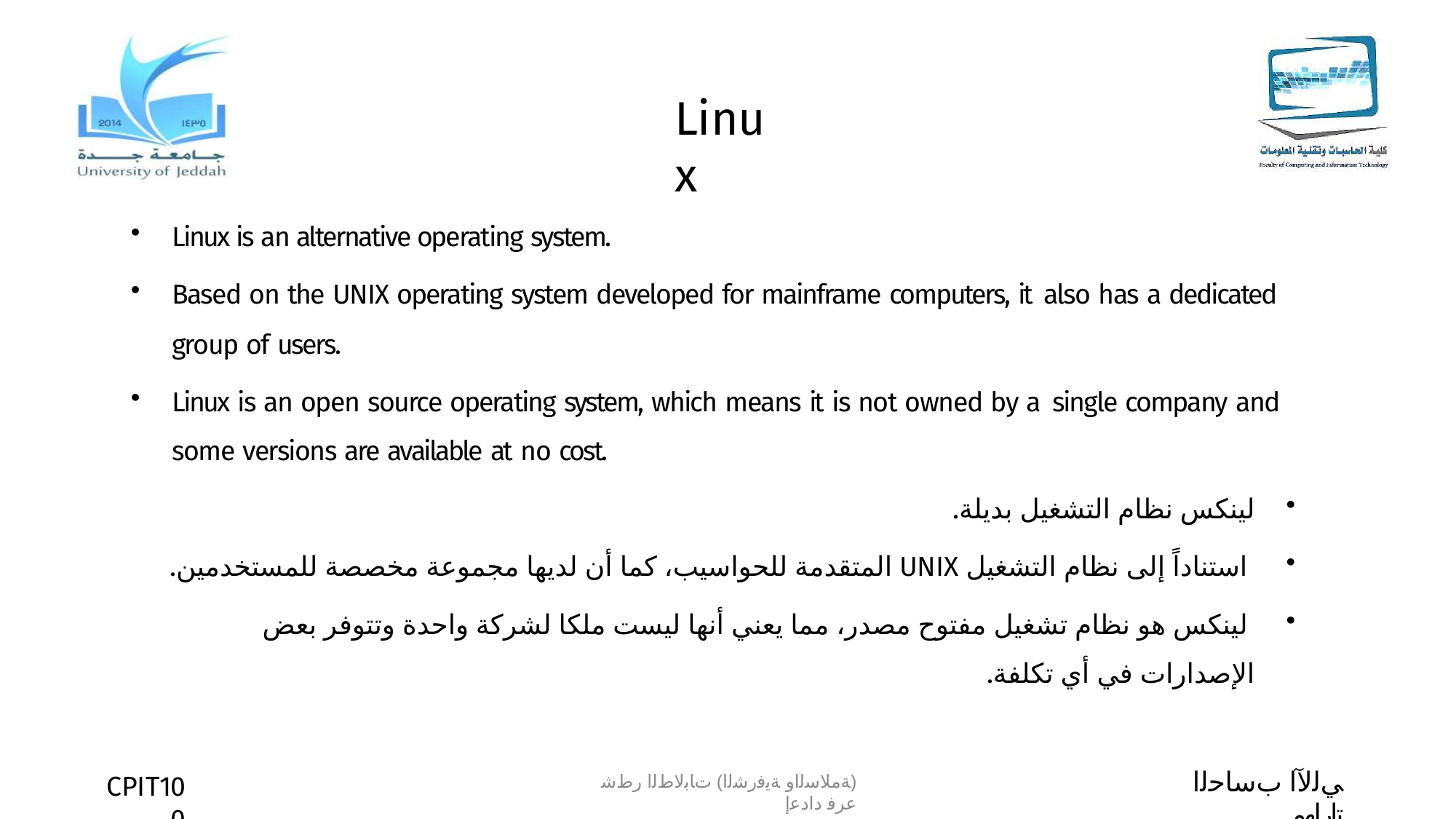

# Linux
Linux is an alternative operating system.
Based on the UNIX operating system developed for mainframe computers, it  also has a dedicated group of users.
Linux is an open source operating system, which means it is not owned by a  single company and some versions are available at no cost.
لينكس نظام التشغيل بديلة.
 استناداً إلى نظام التشغيل UNIX المتقدمة للحواسيب، كما أن لديها مجموعة مخصصة للمستخدمين.
 لينكس هو نظام تشغيل مفتوح مصدر، مما يعني أنها ليست ملكا لشركة واحدة وتتوفر بعض الإصدارات في أي تكلفة.
ﻲﻟﻵا بﺳﺎﺣﻟا تارﺎﮭﻣ
CPIT100
(ﺔﻣﻼﺳﻟاو ﺔﯾﻓرﺷﻟا) تﺎﺑﻟﺎطﻟا رطﺷ عرﻓ دادﻋإ